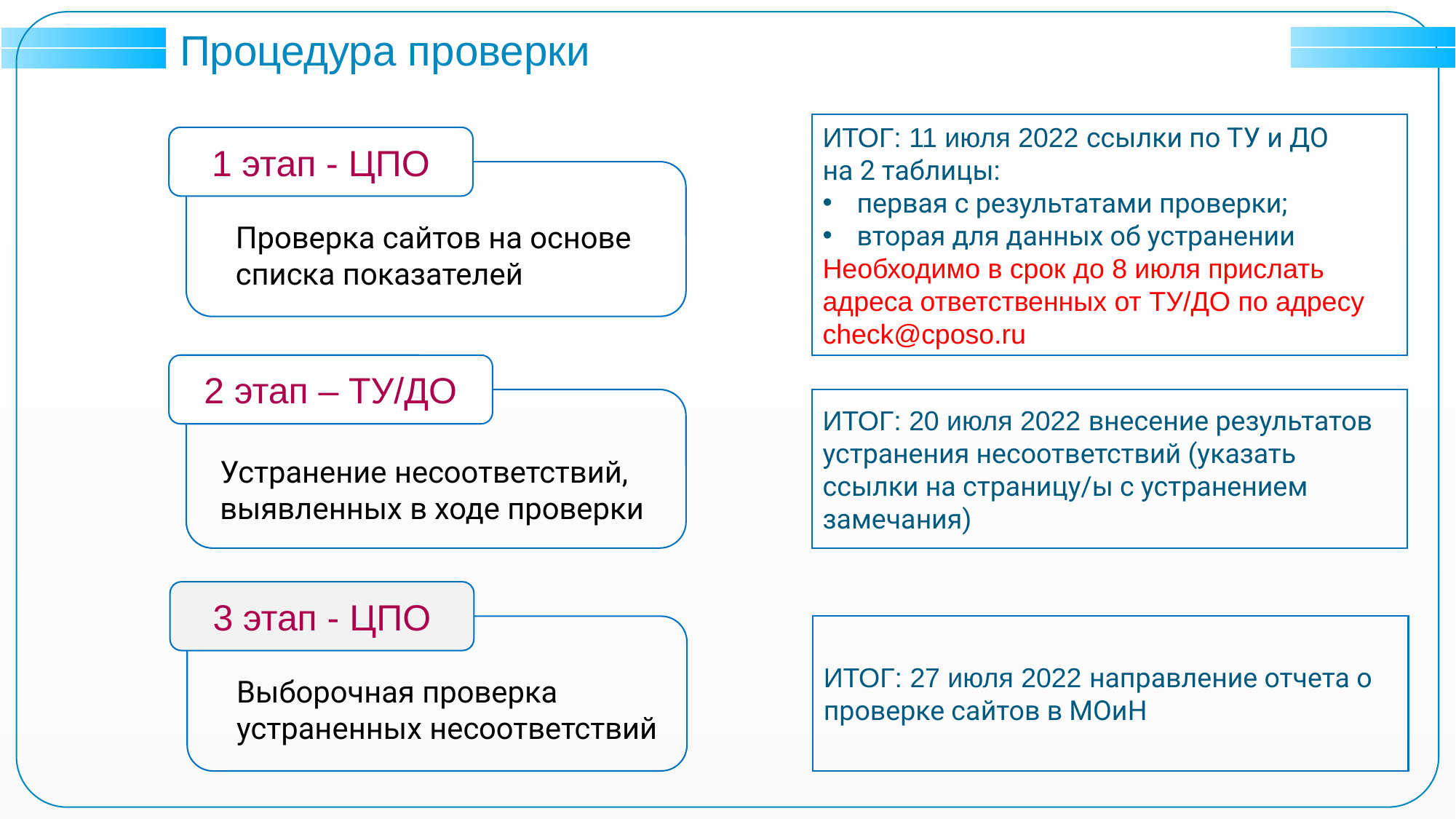

Процедура проверки
ИТОГ: 11 июля 2022 ссылки по ТУ и ДО
на 2 таблицы:
первая с результатами проверки;
вторая для данных об устранении
Необходимо в срок до 8 июля прислать адреса ответственных от ТУ/ДО по адресу check@cposo.ru
1 этап - ЦПО

Проверка сайтов на основе списка показателей
2 этап – ТУ/ДО

ИТОГ: 20 июля 2022 внесение результатов устранения несоответствий (указать ссылки на страницу/ы с устранением замечания)
Устранение несоответствий, выявленных в ходе проверки
3 этап - ЦПО
ИТОГ: 27 июля 2022 направление отчета о проверке сайтов в МОиН

Выборочная проверка устраненных несоответствий